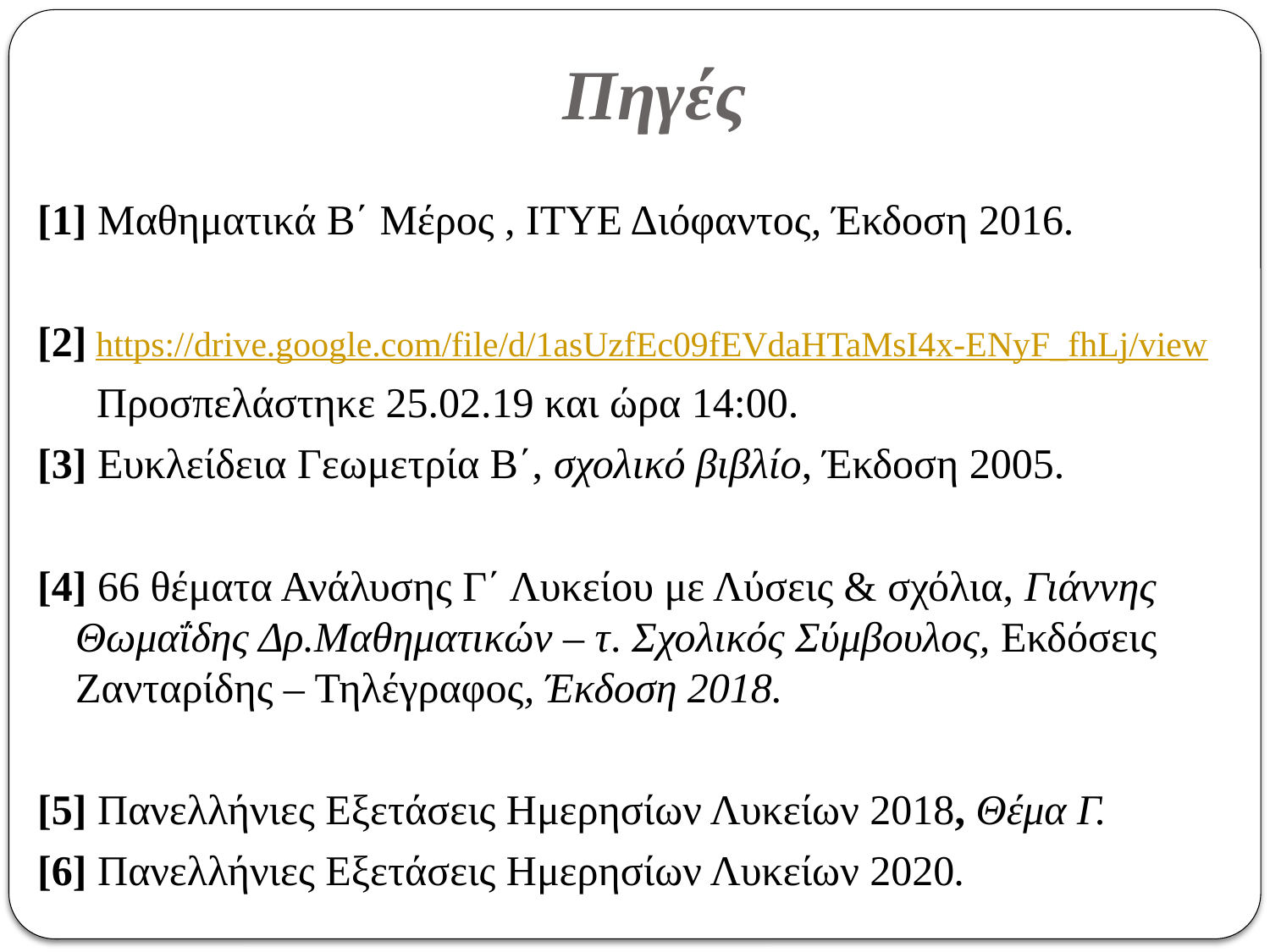

# Πηγές
[1] Μαθηματικά Β΄ Μέρος , ΙΤΥΕ Διόφαντος, Έκδοση 2016.

[2] https://drive.google.com/file/d/1asUzfEc09fEVdaHTaMsI4x-ENyF_fhLj/view
	  Προσπελάστηκε 25.02.19 και ώρα 14:00.
[3] Ευκλείδεια Γεωμετρία Β΄, σχολικό βιβλίο, Έκδοση 2005.

[4] 66 θέματα Ανάλυσης Γ΄ Λυκείου με Λύσεις & σχόλια, Γιάννης Θωμαΐδης Δρ.Μαθηματικών – τ. Σχολικός Σύμβουλος, Εκδόσεις Ζανταρίδης – Τηλέγραφος, Έκδοση 2018.

[5] Πανελλήνιες Εξετάσεις Ημερησίων Λυκείων 2018, Θέμα Γ.
[6] Πανελλήνιες Εξετάσεις Ημερησίων Λυκείων 2020.